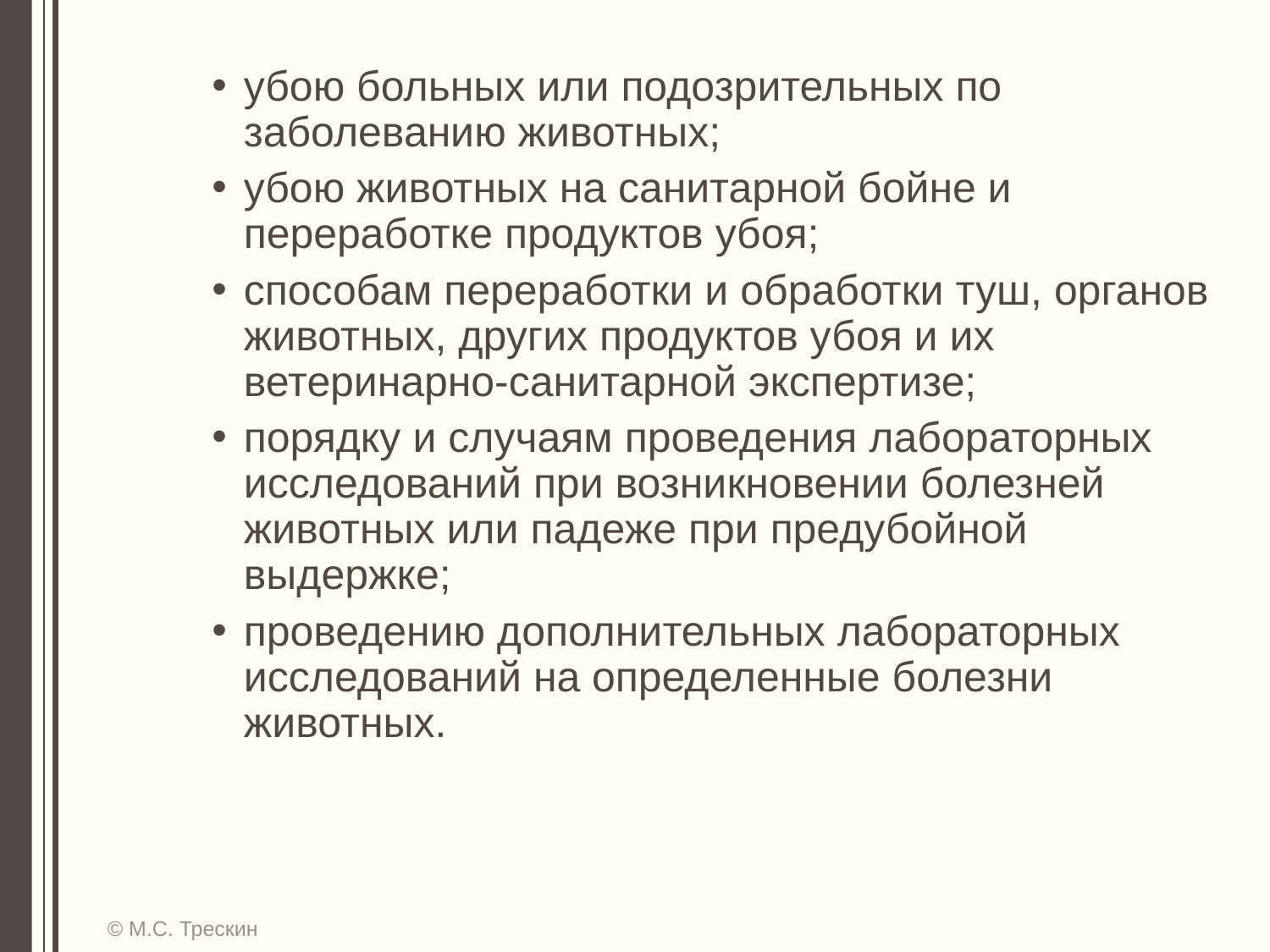

убою больных или подозрительных по заболеванию животных;
убою животных на санитарной бойне и переработке продуктов убоя;
способам переработки и обработки туш, органов животных, других продуктов убоя и их ветеринарно-санитарной экспертизе;
порядку и случаям проведения лабораторных исследований при возникновении болезней животных или падеже при предубойной выдержке;
проведению дополнительных лабораторных исследований на определенные болезни животных.

© М.С. Трескин